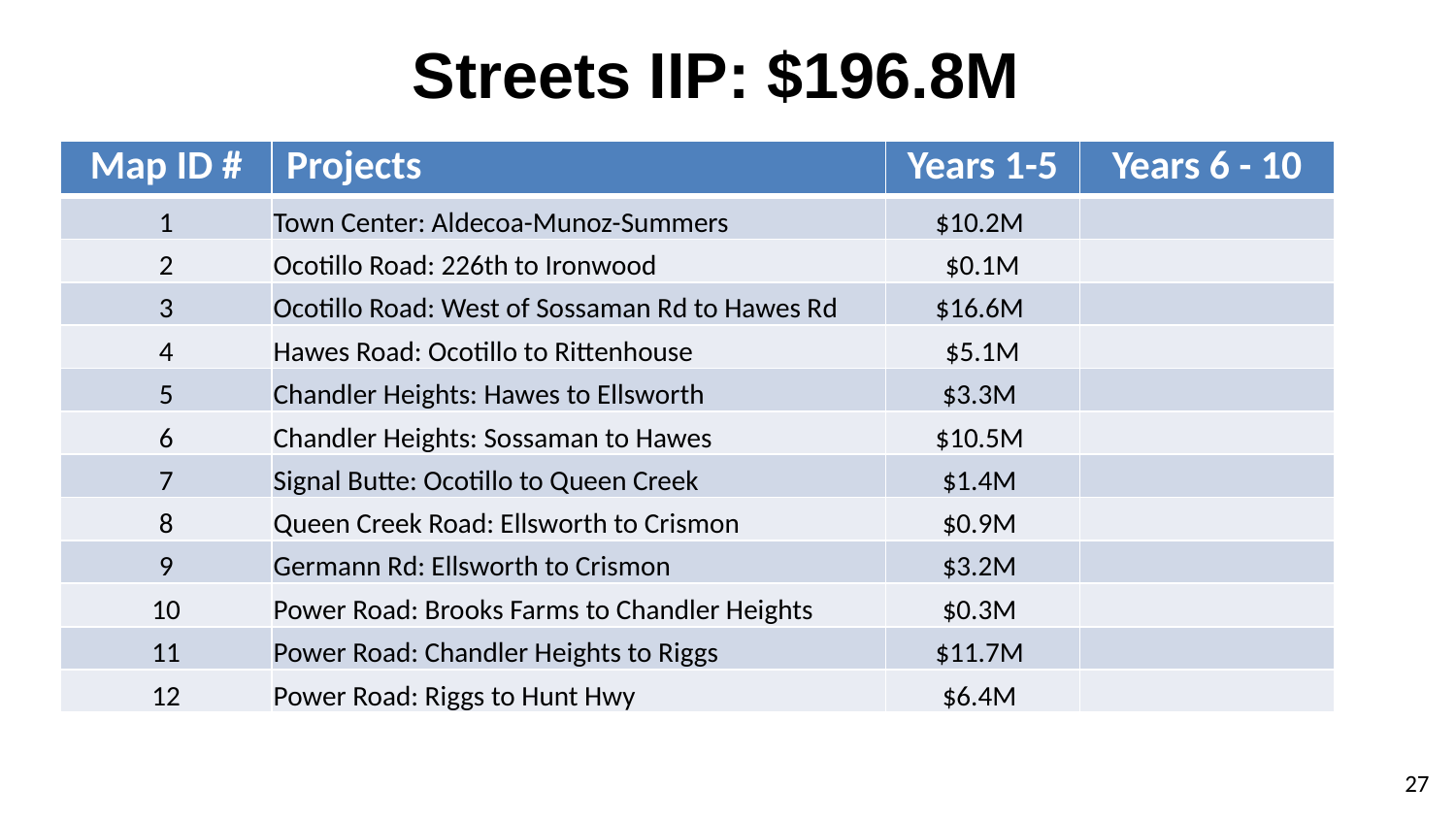

# Streets IIP: $196.8M
| Map ID # | Projects | Years 1-5 | Years 6 - 10 |
| --- | --- | --- | --- |
| 1 | Town Center: Aldecoa-Munoz-Summers | $10.2M |  |
| 2 | Ocotillo Road: 226th to Ironwood | $0.1M |  |
| 3 | Ocotillo Road: West of Sossaman Rd to Hawes Rd | $16.6M |  |
| 4 | Hawes Road: Ocotillo to Rittenhouse | $5.1M |  |
| 5 | Chandler Heights: Hawes to Ellsworth | $3.3M |  |
| 6 | Chandler Heights: Sossaman to Hawes | $10.5M |  |
| 7 | Signal Butte: Ocotillo to Queen Creek | $1.4M |  |
| 8 | Queen Creek Road: Ellsworth to Crismon | $0.9M |  |
| 9 | Germann Rd: Ellsworth to Crismon | $3.2M |  |
| 10 | Power Road: Brooks Farms to Chandler Heights | $0.3M |  |
| 11 | Power Road: Chandler Heights to Riggs | $11.7M |  |
| 12 | Power Road: Riggs to Hunt Hwy | $6.4M |  |
27